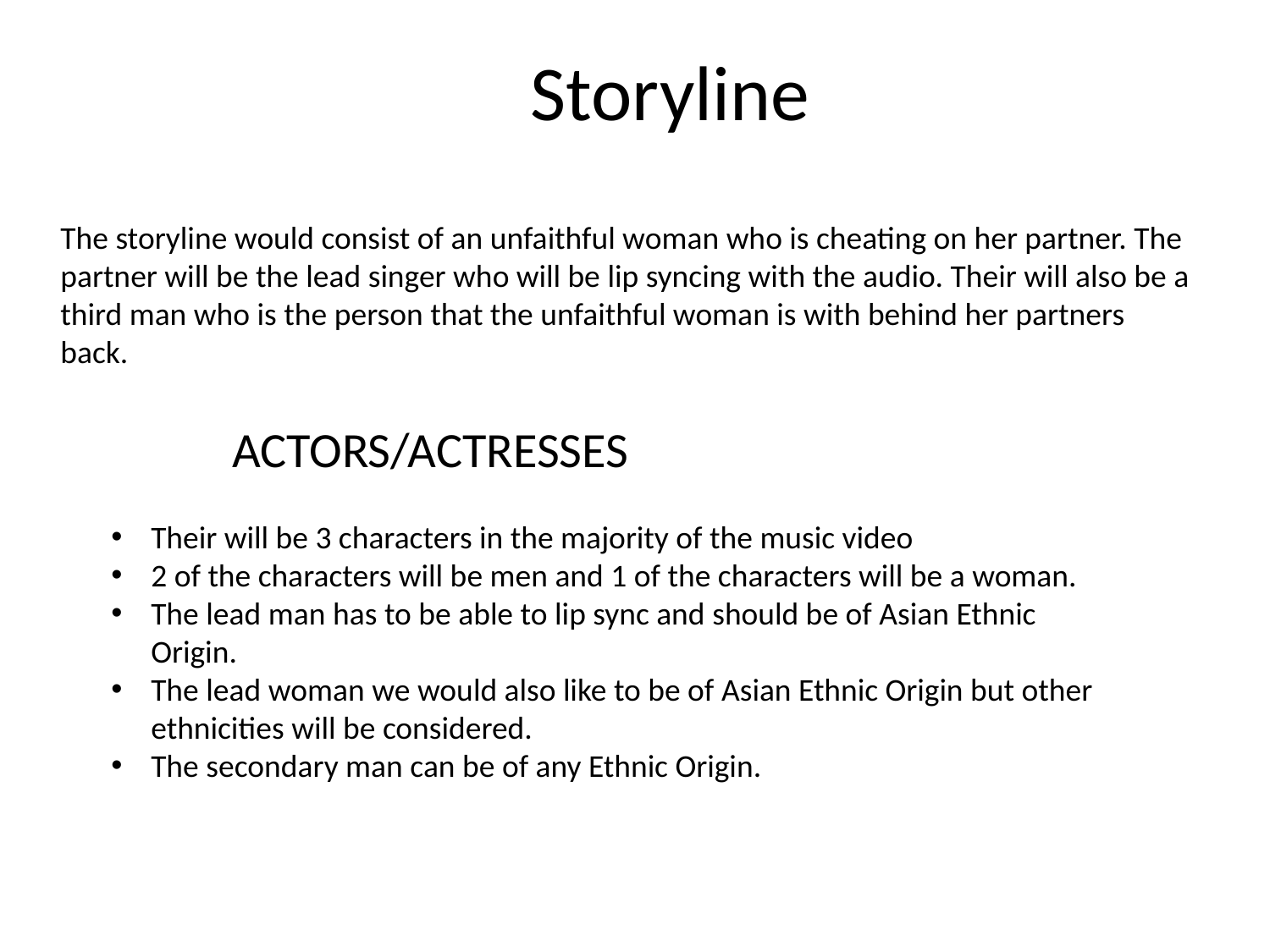

# Storyline
The storyline would consist of an unfaithful woman who is cheating on her partner. The partner will be the lead singer who will be lip syncing with the audio. Their will also be a third man who is the person that the unfaithful woman is with behind her partners back.
ACTORS/ACTRESSES
Their will be 3 characters in the majority of the music video
2 of the characters will be men and 1 of the characters will be a woman.
The lead man has to be able to lip sync and should be of Asian Ethnic Origin.
The lead woman we would also like to be of Asian Ethnic Origin but other ethnicities will be considered.
The secondary man can be of any Ethnic Origin.